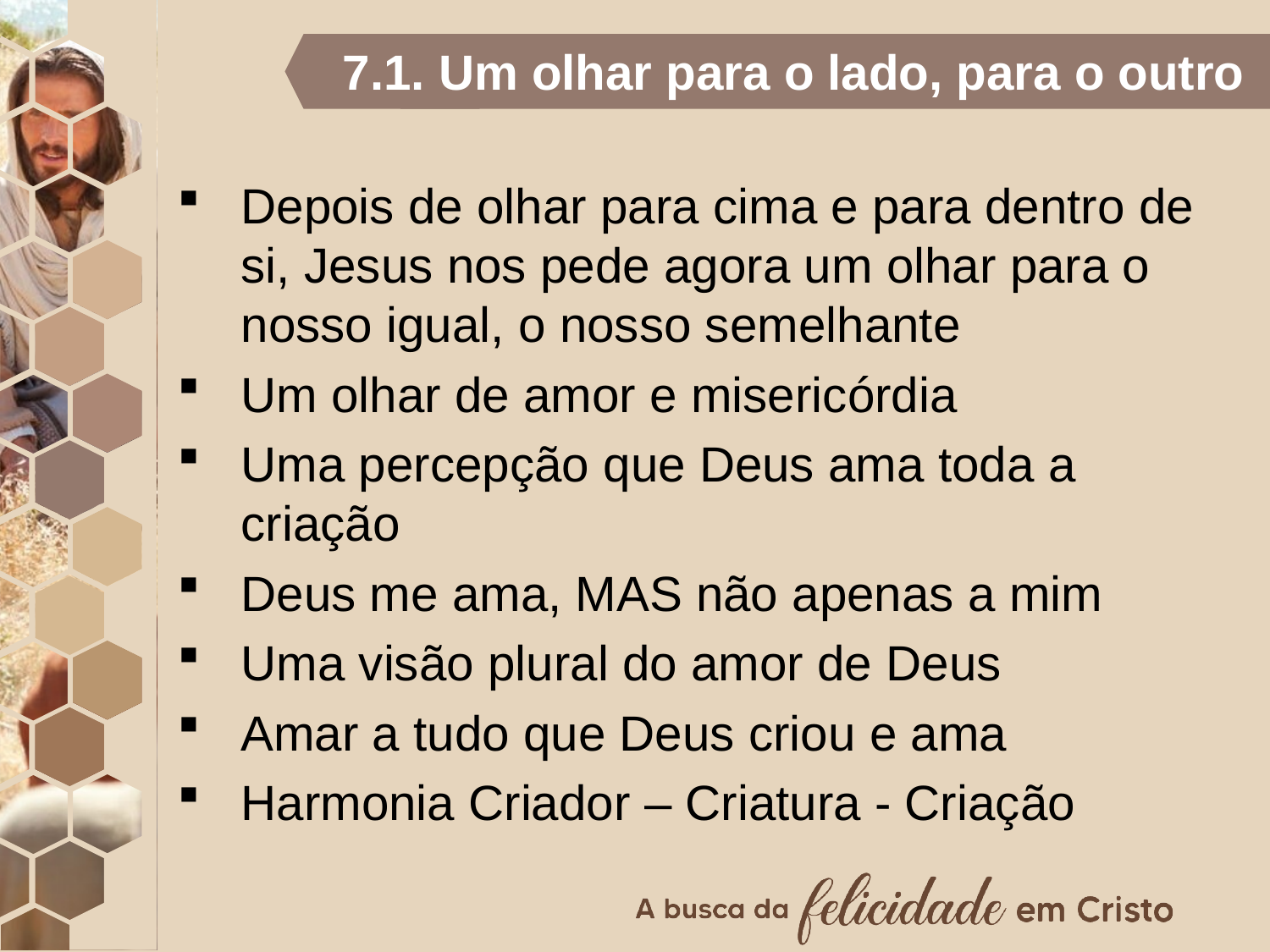

7.1. Um olhar para o lado, para o outro

Depois de olhar para cima e para dentro de si, Jesus nos pede agora um olhar para o nosso igual, o nosso semelhante
Um olhar de amor e misericórdia
Uma percepção que Deus ama toda a criação
Deus me ama, MAS não apenas a mim
Uma visão plural do amor de Deus
Amar a tudo que Deus criou e ama
Harmonia Criador – Criatura - Criação